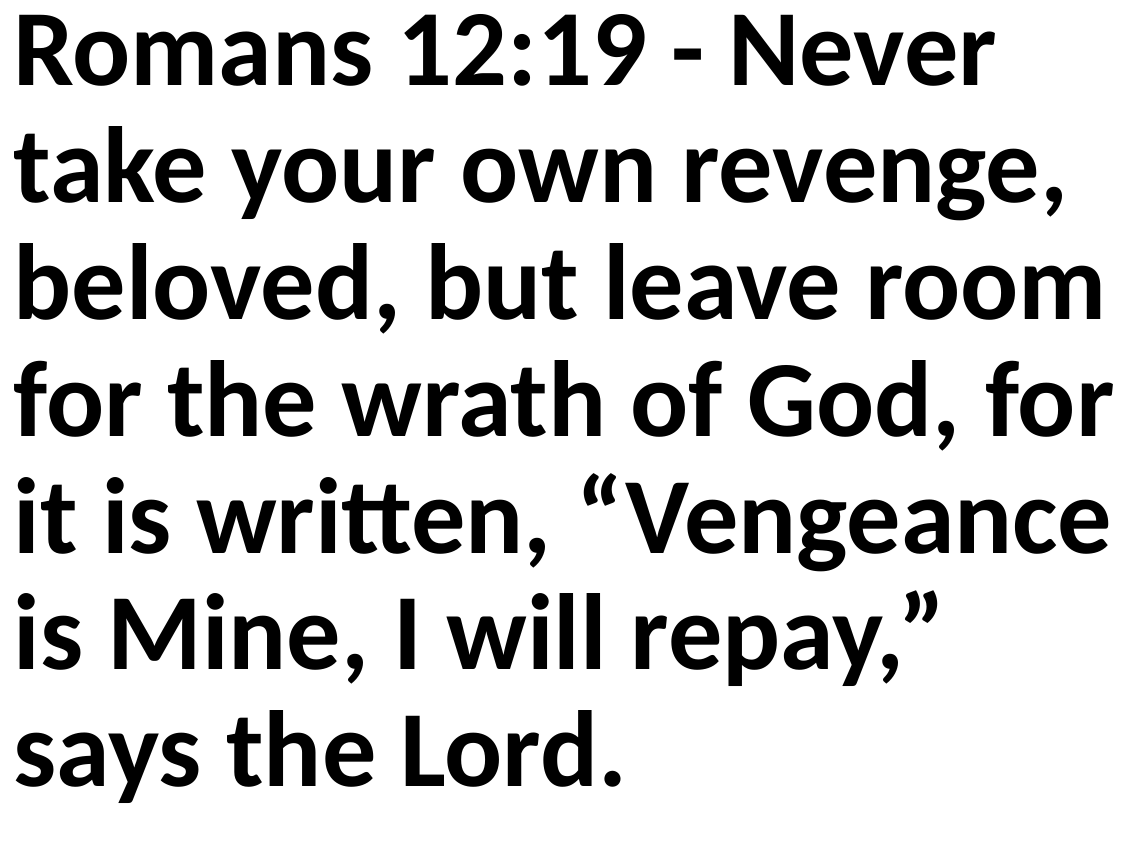

Romans 12:19 - Never take your own revenge, beloved, but leave room for the wrath of God, for it is written, “Vengeance is Mine, I will repay,” says the Lord.